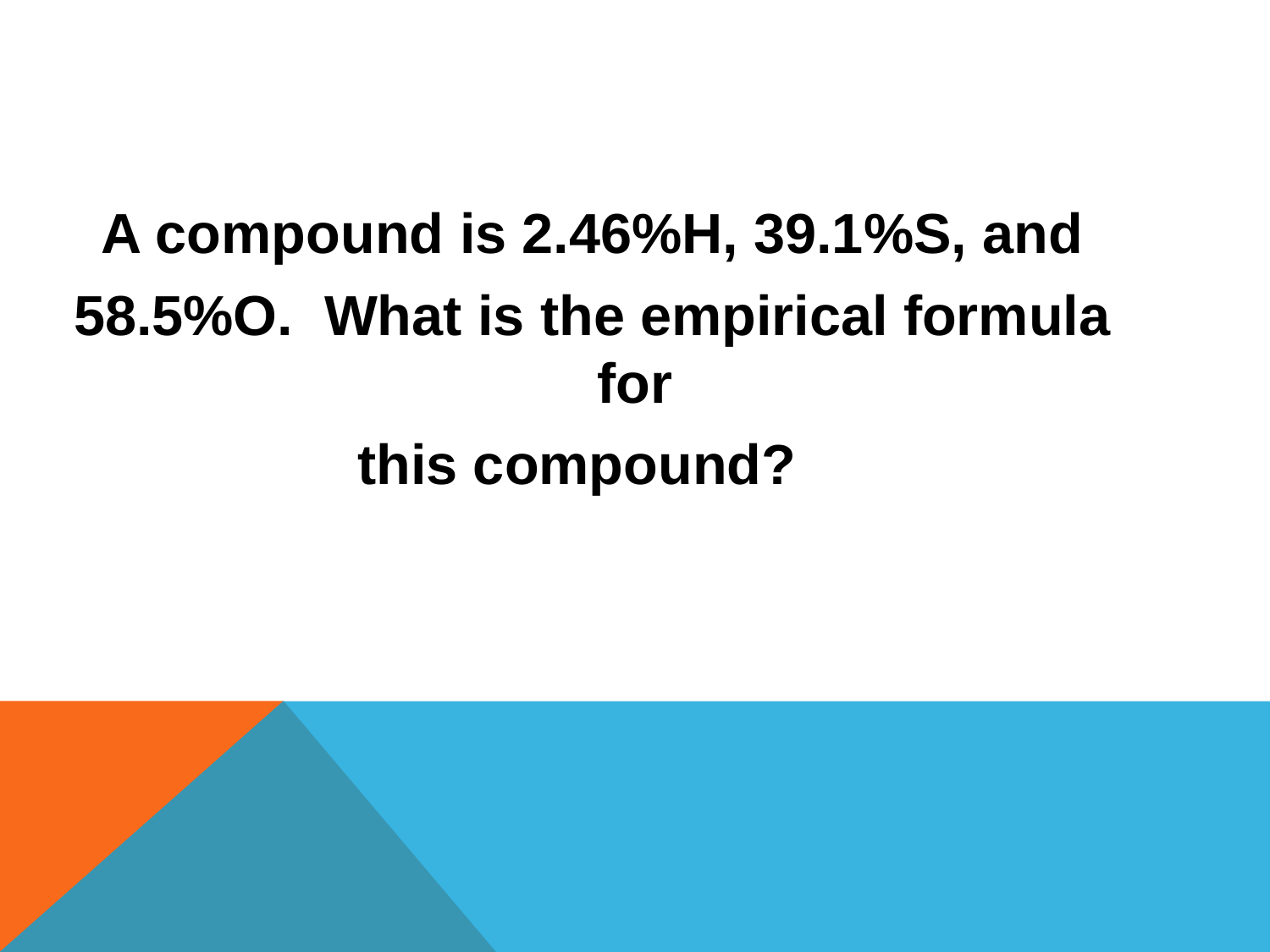

A compound is 2.46%H, 39.1%S, and
58.5%O.  What is the empirical formula for
this compound?